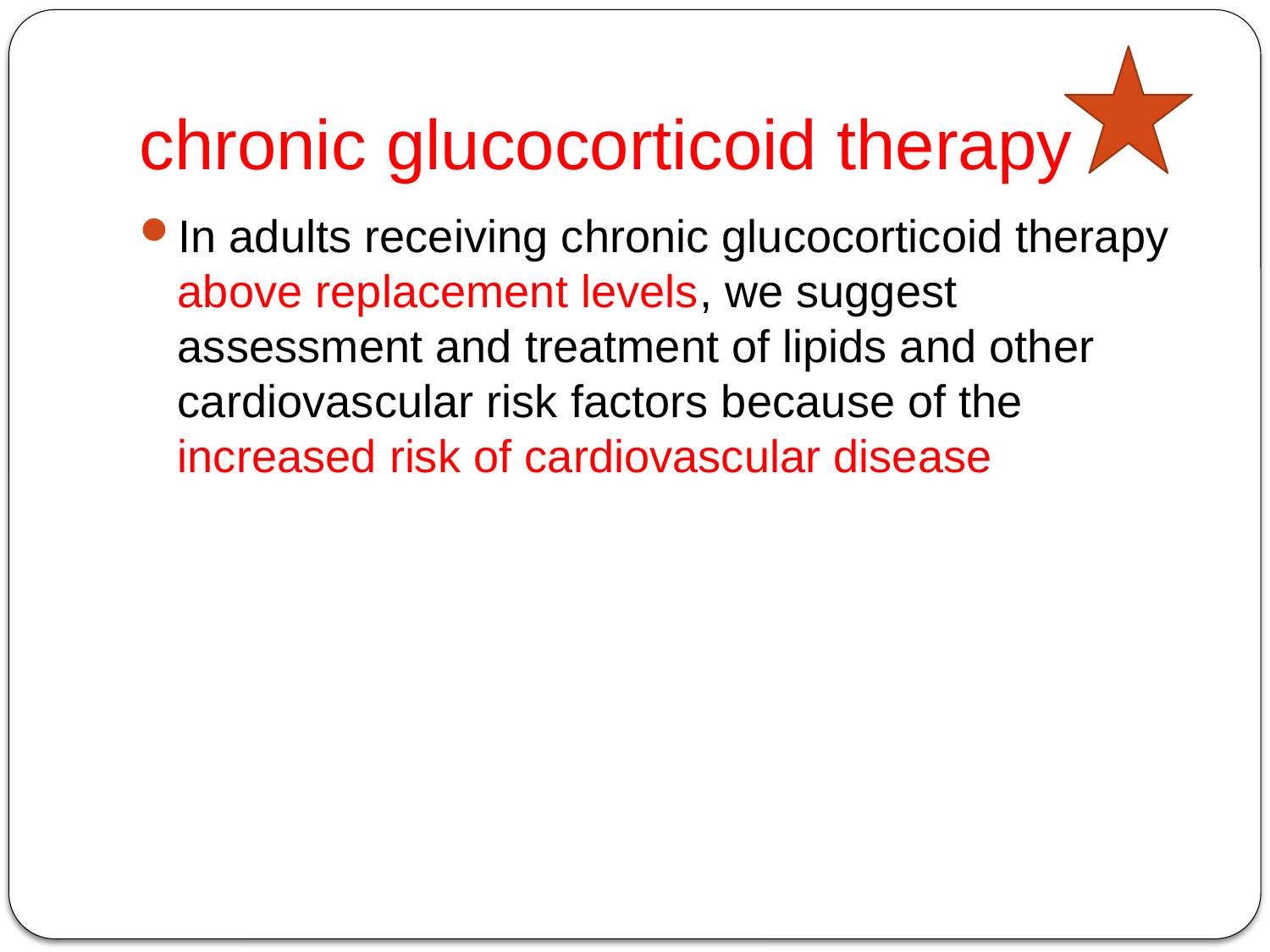

# chronic glucocorticoid therapy

In adults receiving chronic glucocorticoid therapy above replacement levels, we suggest assessment and treatment of lipids and other cardiovascular risk factors because of the increased risk of cardiovascular disease